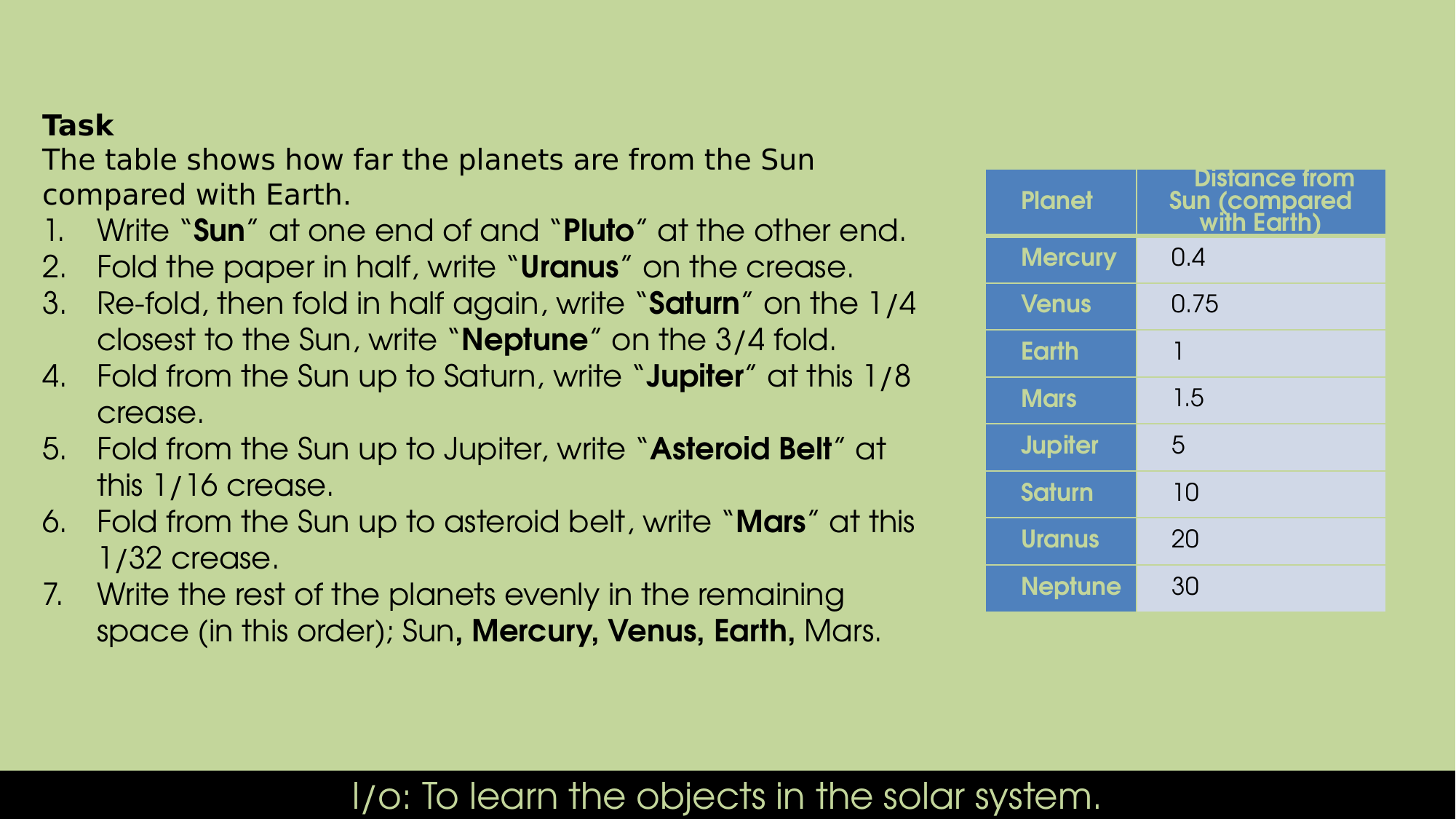

Task
The table shows how far the planets are from the Sun compared with Earth.
Write “Sun” at one end of and “Pluto” at the other end.
Fold the paper in half, write “Uranus” on the crease.
Re-fold, then fold in half again, write “Saturn” on the 1/4 closest to the Sun, write “Neptune” on the 3/4 fold.
Fold from the Sun up to Saturn, write “Jupiter” at this 1/8 crease.
Fold from the Sun up to Jupiter, write “Asteroid Belt” at this 1/16 crease.
Fold from the Sun up to asteroid belt, write “Mars” at this 1/32 crease.
Write the rest of the planets evenly in the remaining space (in this order); Sun, Mercury, Venus, Earth, Mars.
| Planet | Distance from Sun (compared with Earth) |
| --- | --- |
| Mercury | 0.4 |
| Venus | 0.75 |
| Earth | 1 |
| Mars | 1.5 |
| Jupiter | 5 |
| Saturn | 10 |
| Uranus | 20 |
| Neptune | 30 |
l/o: To learn the objects in the solar system.